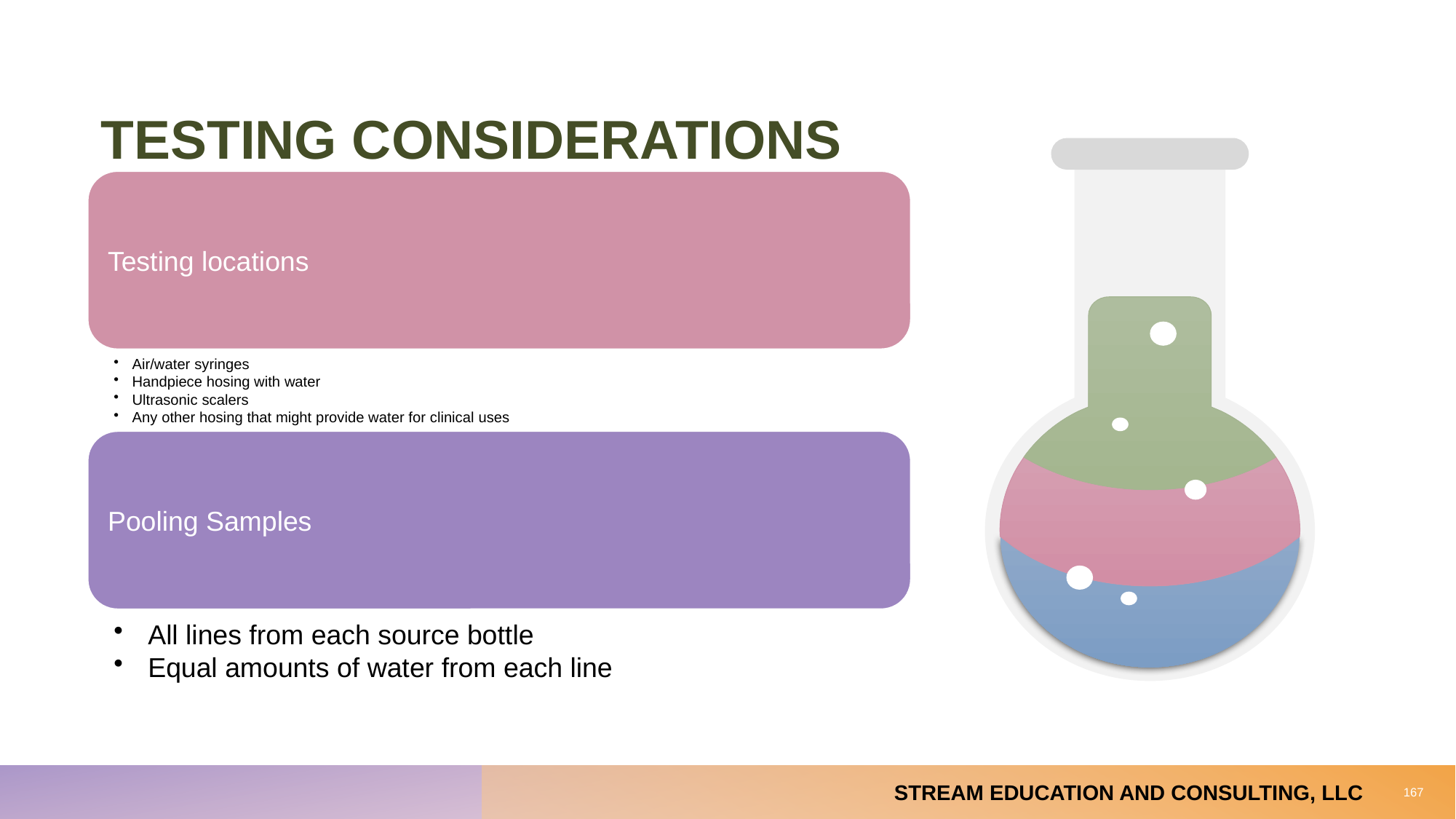

# Testing Considerations

Testing locations
Air/water syringes
Handpiece hosing with water
Ultrasonic scalers
Pooling Samples
All lines from each source bottle
Equal amounts of water from each line
Any other hosing that might provide water for clinical uses
167